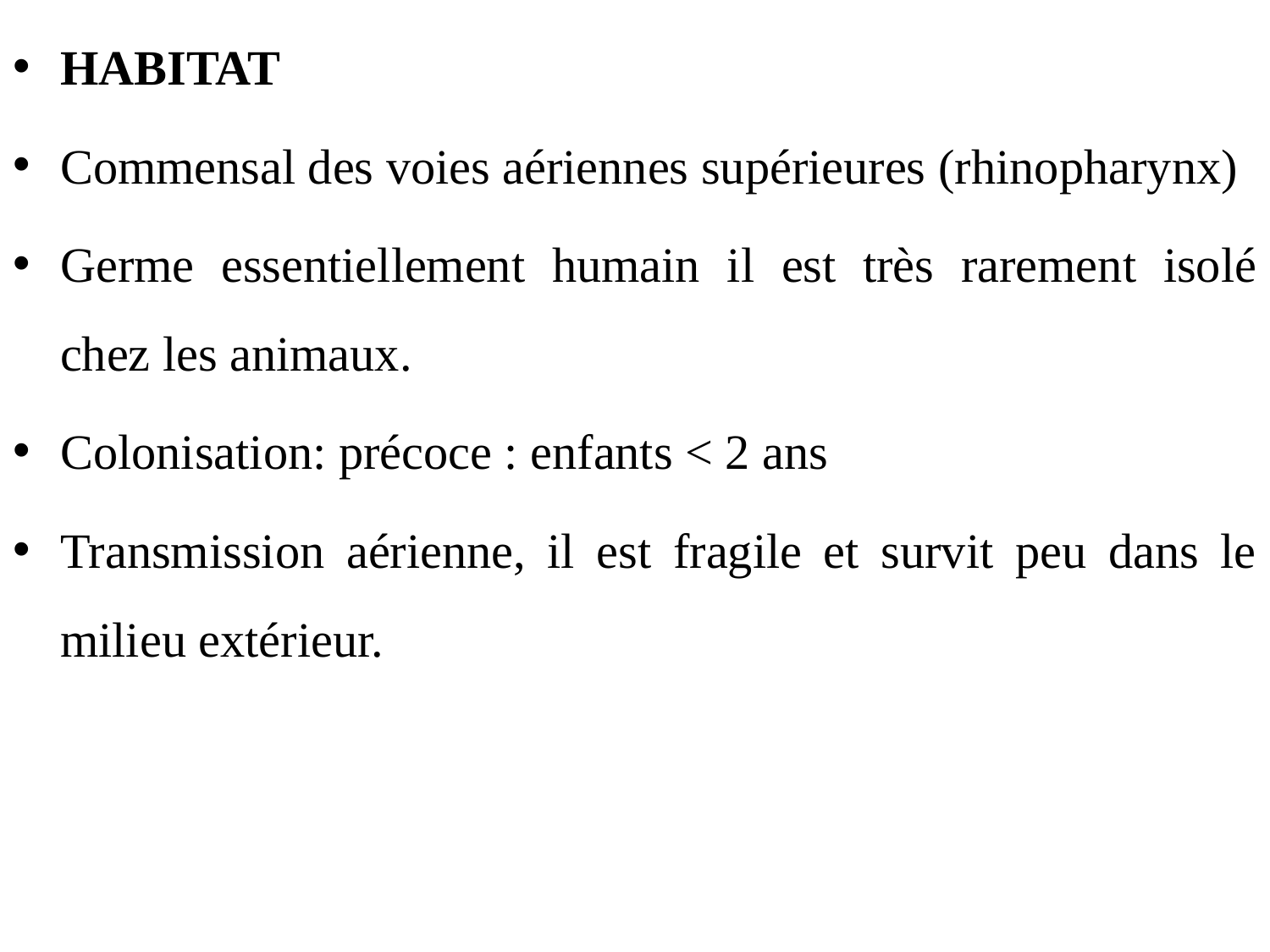

HABITAT
Commensal des voies aériennes supérieures (rhinopharynx)
Germe essentiellement humain il est très rarement isolé chez les animaux.
Colonisation: précoce : enfants < 2 ans
Transmission aérienne, il est fragile et survit peu dans le milieu extérieur.